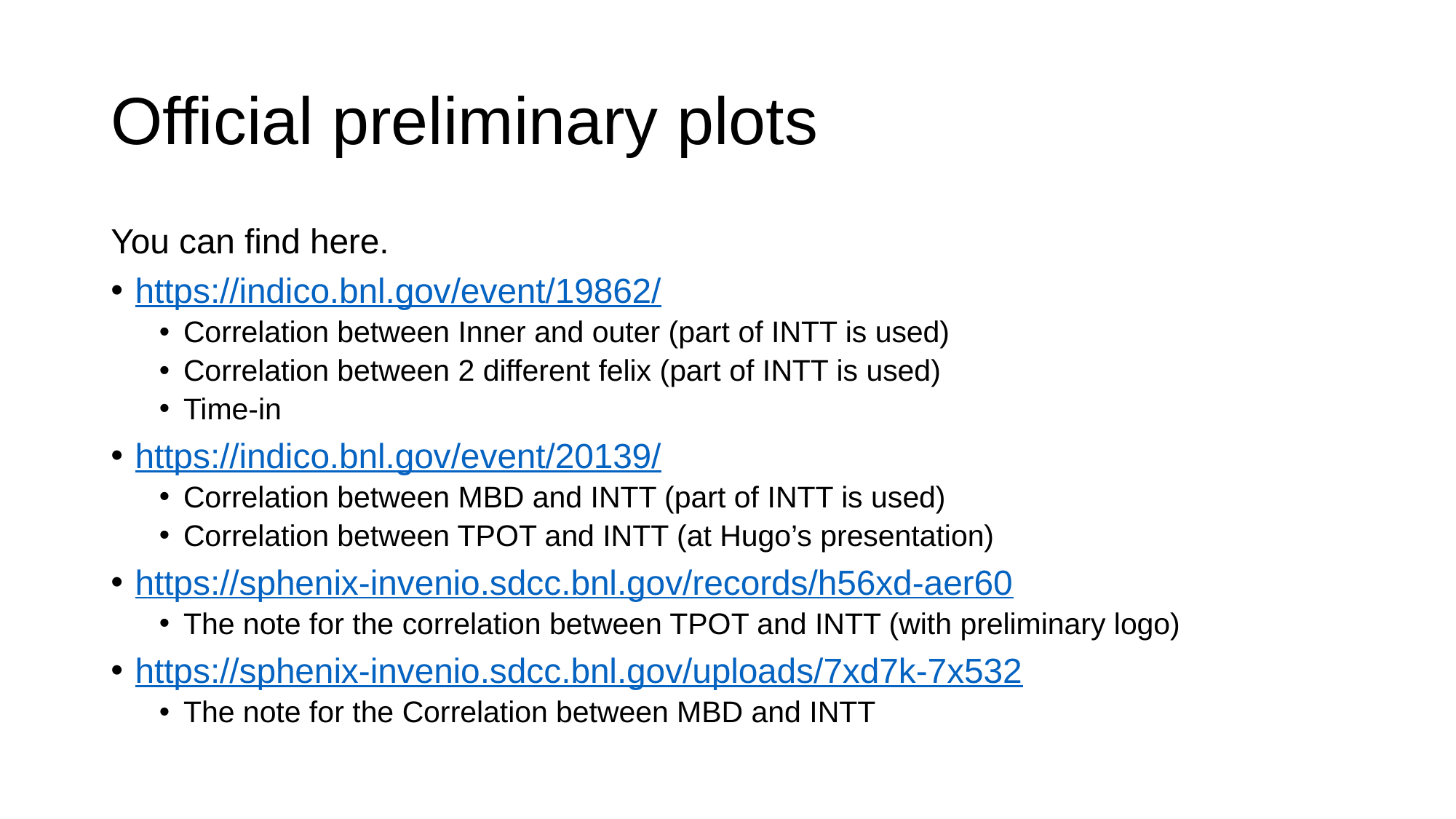

# Official preliminary plots
You can find here.
https://indico.bnl.gov/event/19862/
Correlation between Inner and outer (part of INTT is used)
Correlation between 2 different felix (part of INTT is used)
Time-in
https://indico.bnl.gov/event/20139/
Correlation between MBD and INTT (part of INTT is used)
Correlation between TPOT and INTT (at Hugo’s presentation)
https://sphenix-invenio.sdcc.bnl.gov/records/h56xd-aer60
The note for the correlation between TPOT and INTT (with preliminary logo)
https://sphenix-invenio.sdcc.bnl.gov/uploads/7xd7k-7x532
The note for the Correlation between MBD and INTT